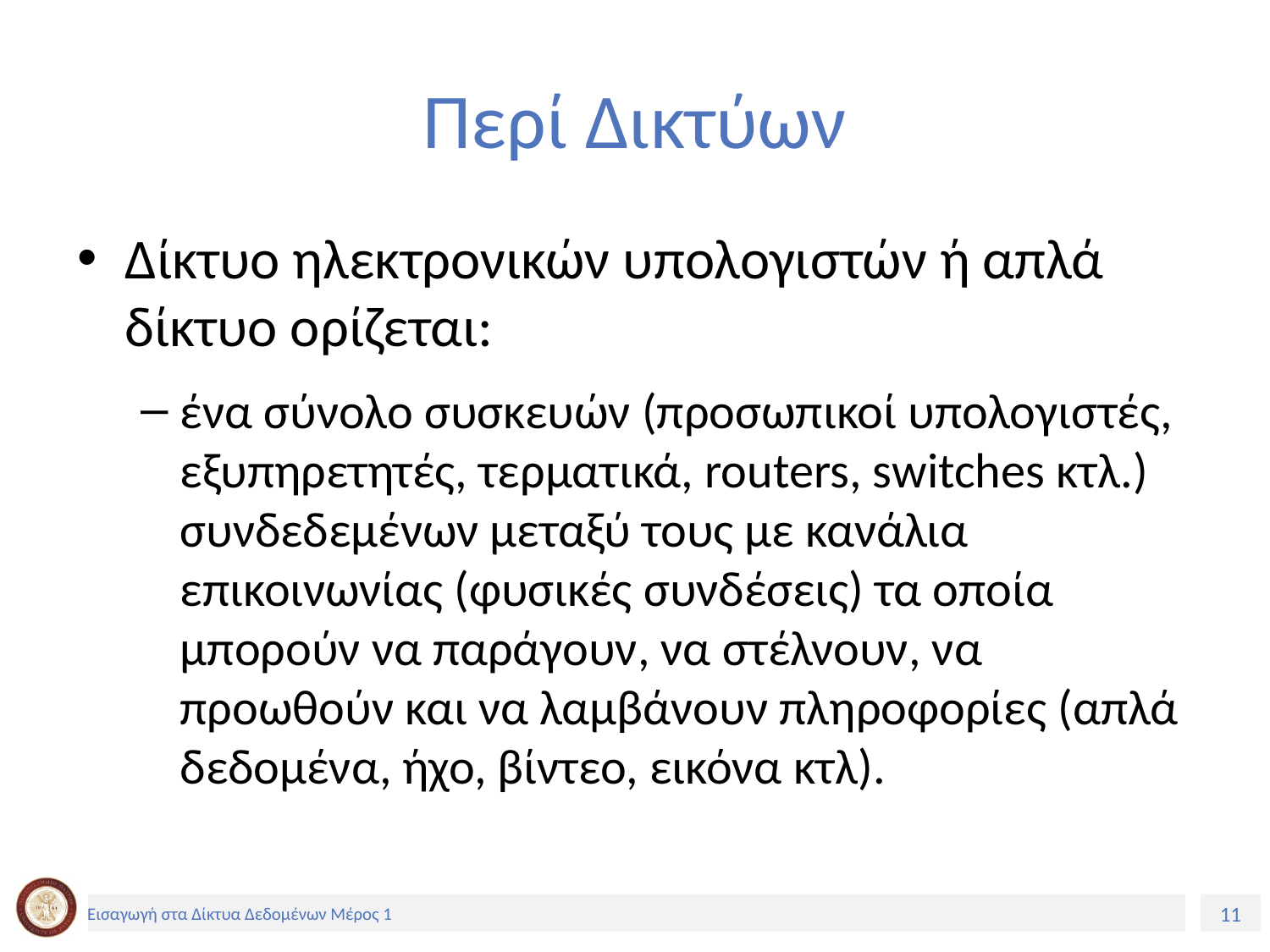

# Περί Δικτύων
Δίκτυο ηλεκτρονικών υπολογιστών ή απλά δίκτυο ορίζεται:
ένα σύνολο συσκευών (προσωπικοί υπολογιστές,  εξυπηρετητές, τερματικά, routers, switches κτλ.) συνδεδεμένων μεταξύ τους με κανάλια επικοινωνίας (φυσικές συνδέσεις) τα οποία μπορούν να παράγουν, να στέλνουν, να προωθούν και να λαμβάνουν πληροφορίες (απλά δεδομένα, ήχο, βίντεο, εικόνα κτλ).